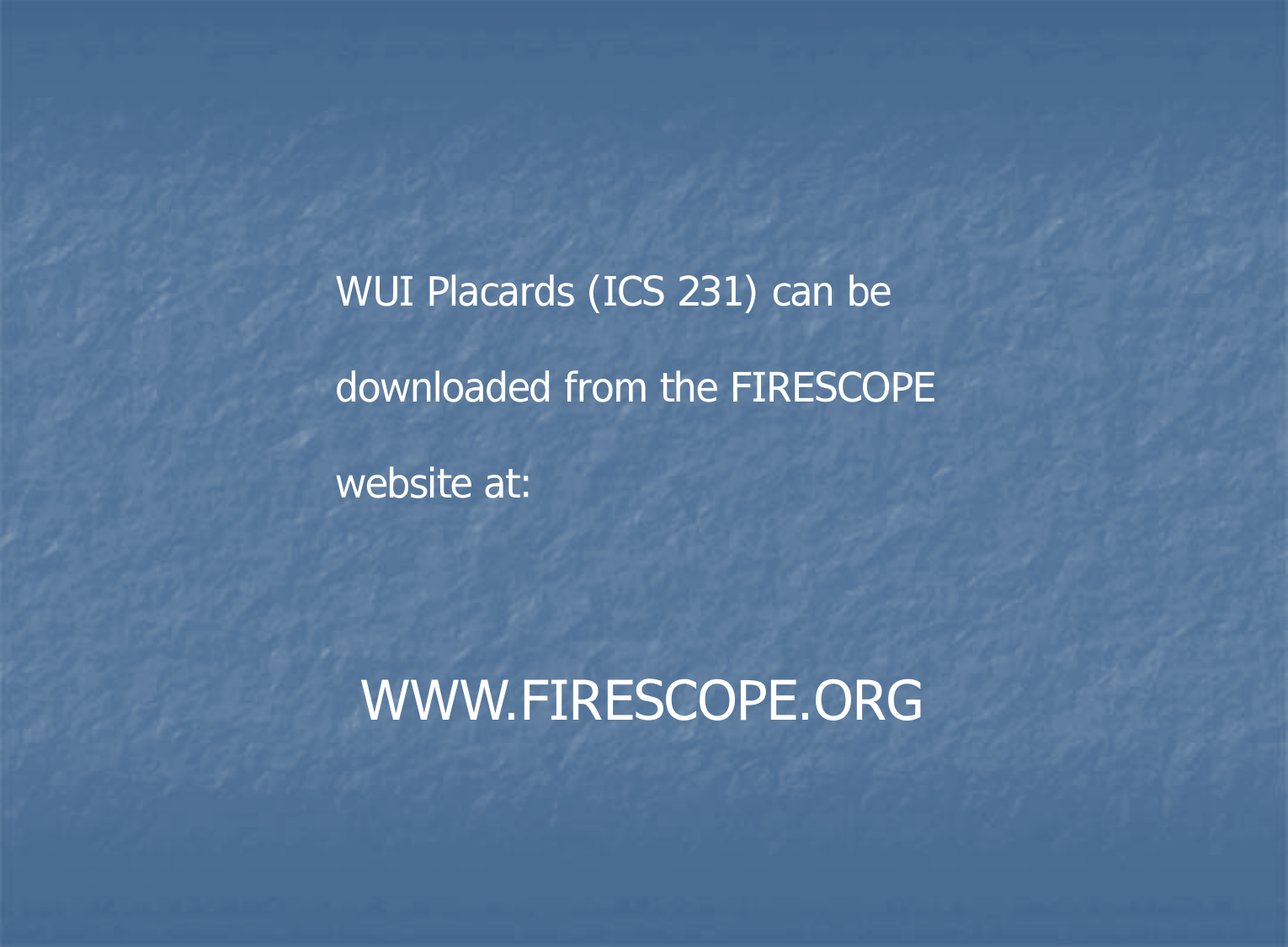

WUI Placards (ICS 231) can be
  downloaded from the FIRESCOPE
  website at:

    WWW.FIRESCOPE.ORG